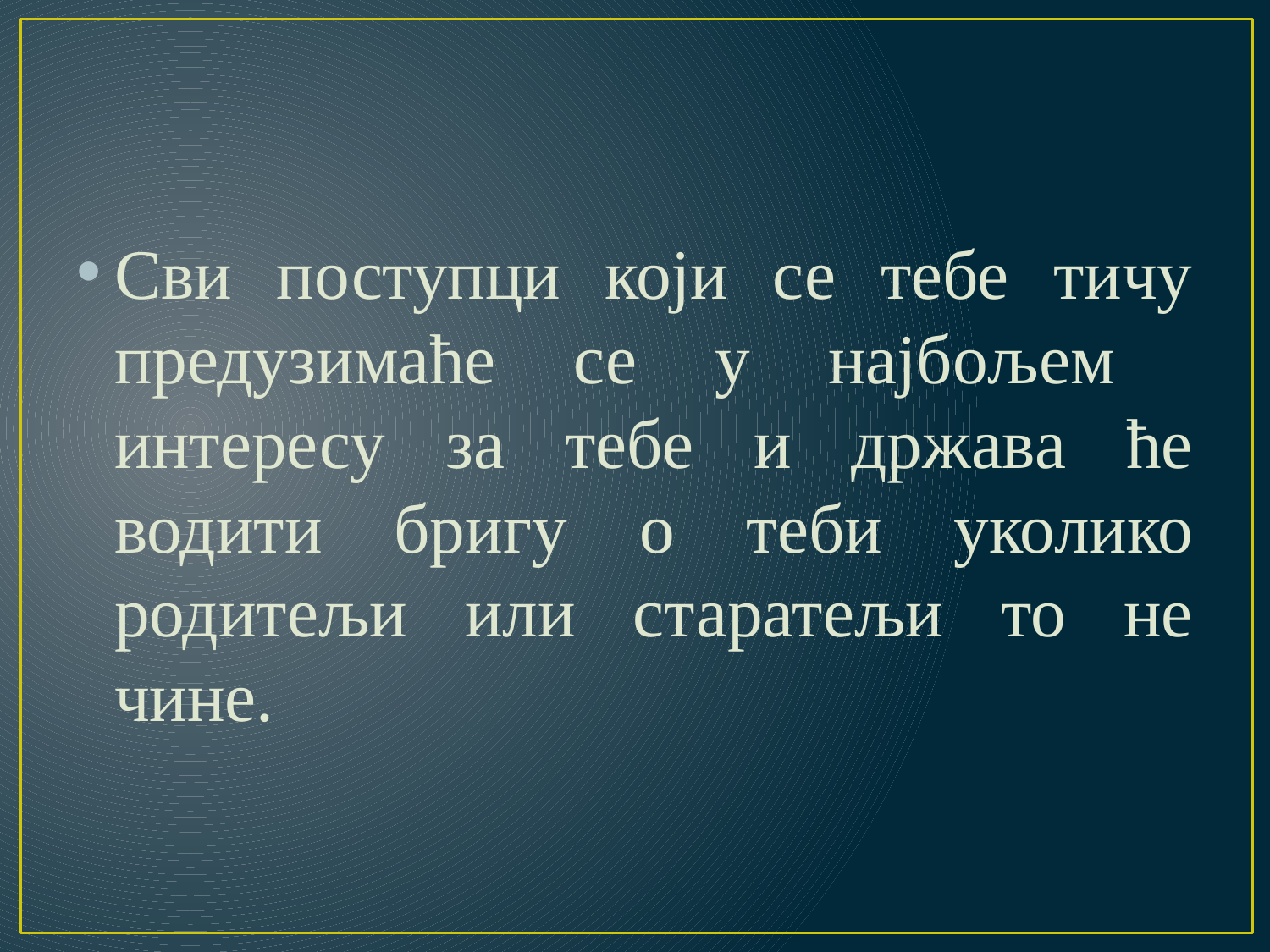

#
Сви поступци који се тебе тичу предузимаће се у најбољем  интересу за тебе и држава ће водити бригу о теби уколико родитељи или старатељи то не чине.